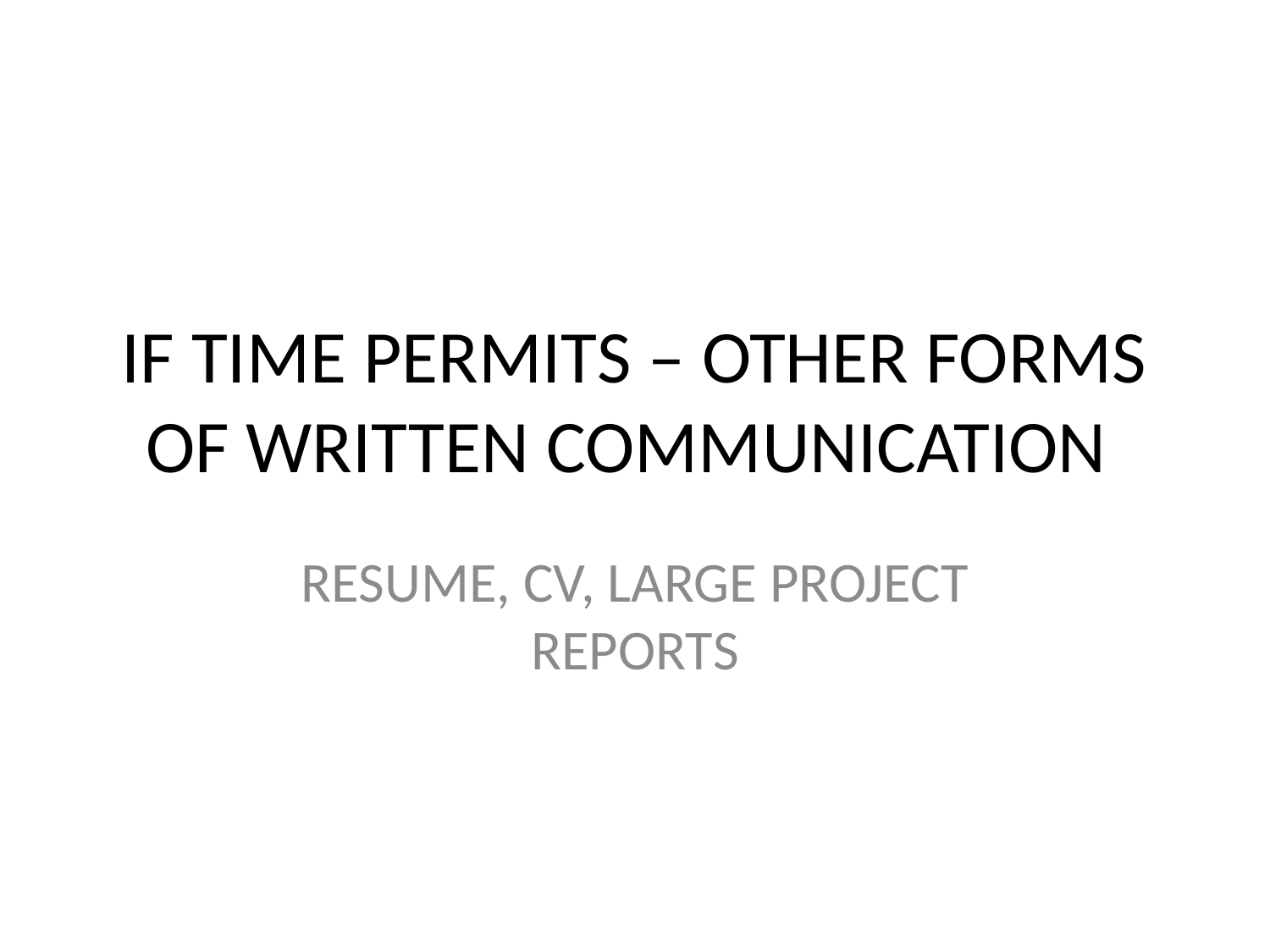

# IF TIME PERMITS – OTHER FORMS OF WRITTEN COMMUNICATION
RESUME, CV, LARGE PROJECT REPORTS